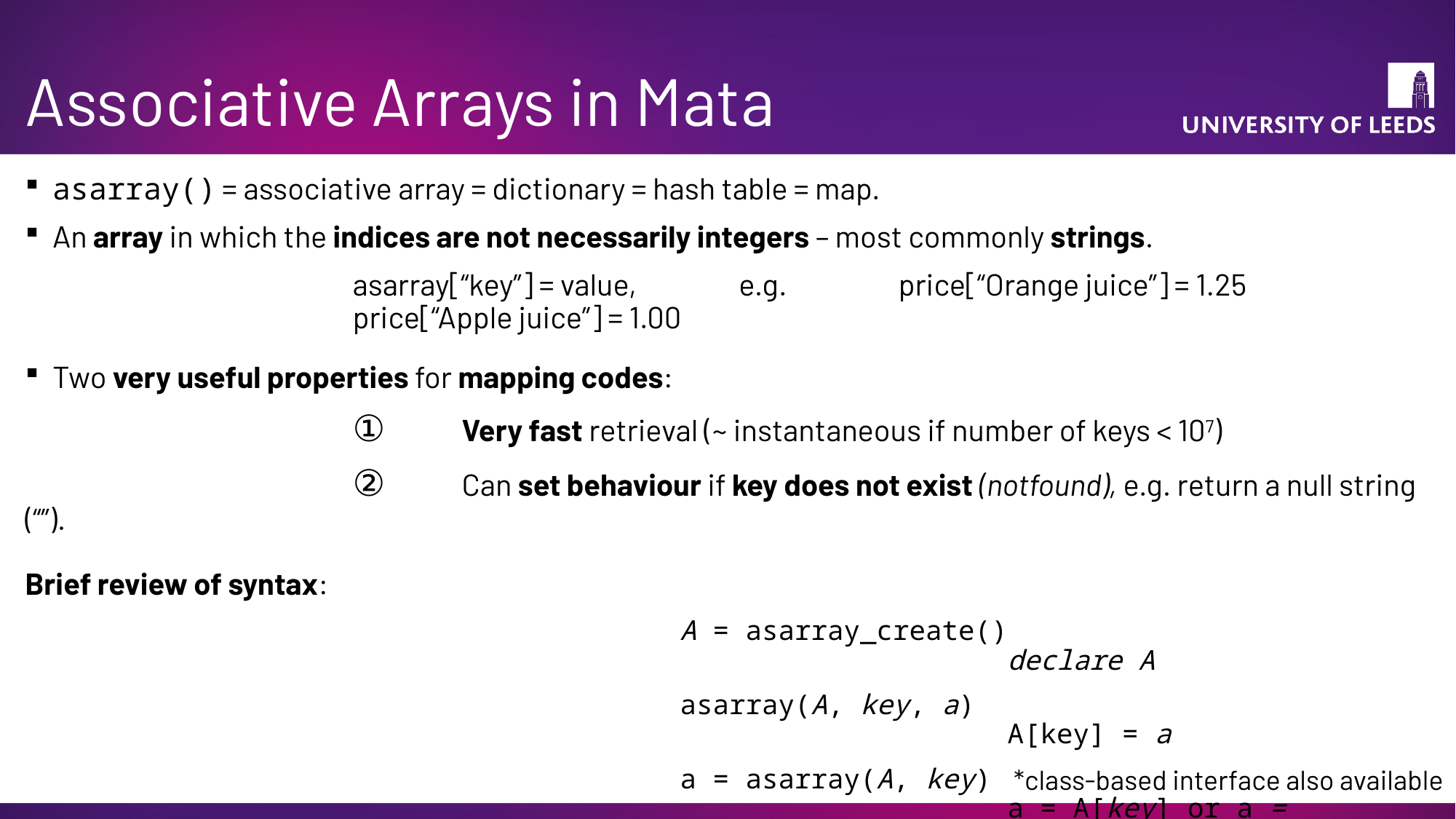

# Associative Arrays in Mata
asarray() = associative array = dictionary = hash table = map.
An array in which the indices are not necessarily integers – most commonly strings.
			asarray[“key”] = value,                 e.g.		price[“Orange juice”] = 1.25				price[“Apple juice”] = 1.00
Two very useful properties for mapping codes:
	 		①	Very fast retrieval (~ instantaneous if number of keys < 107)
			②	Can set behaviour if key does not exist (notfound), e.g. return a null string (“”).

Brief review of syntax:
						A = asarray_create()												declare A
						asarray(A, key, a)													A[key] = a
						a = asarray(A, key) 												a = A[key] or a = notfound
						asarray_remove(A, key)										delete A[key] if it exists
						asarray_notfound(A, notfound)					set notfound value
*class-based interface also available